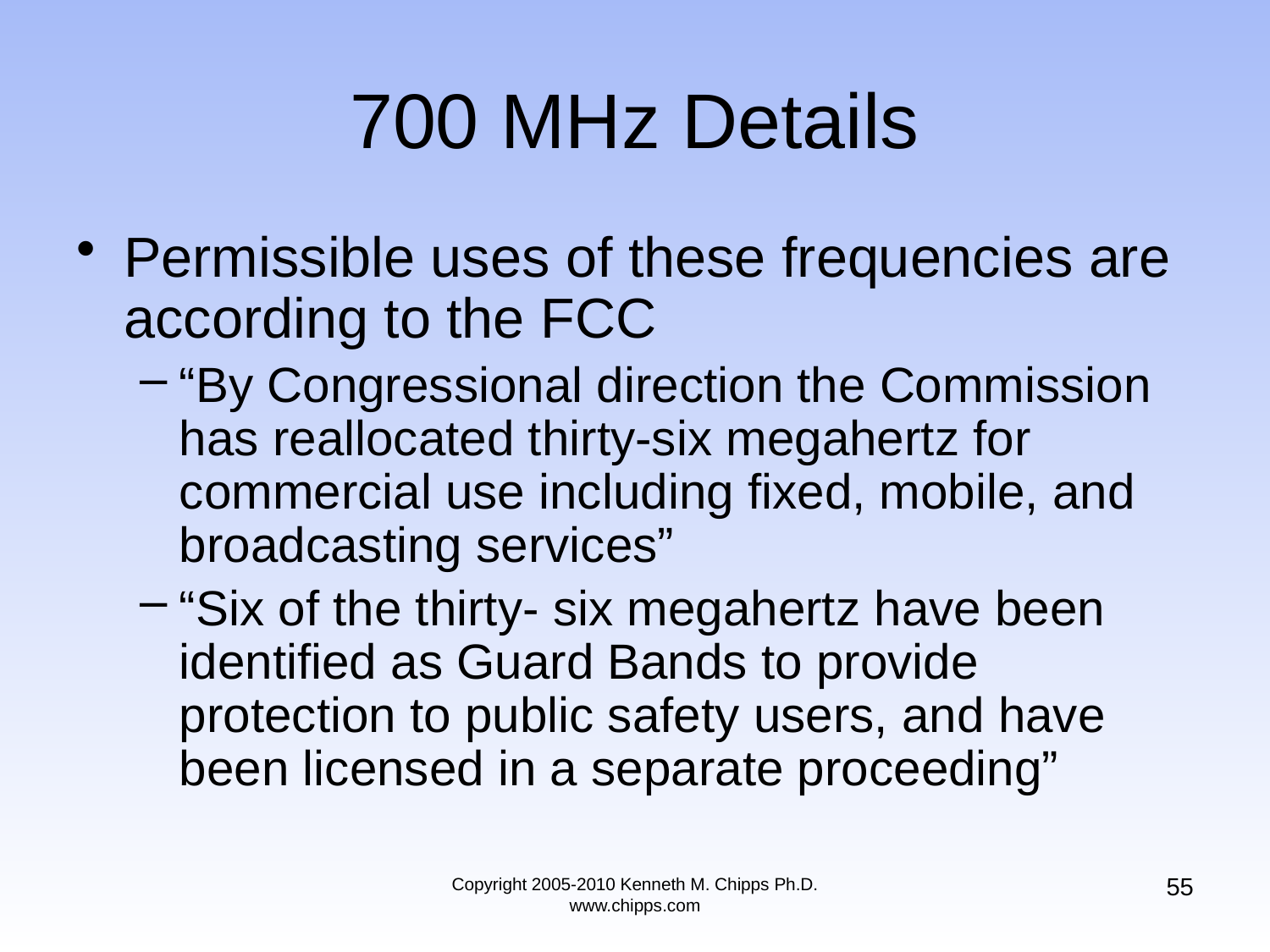

# 700 MHz Details
Permissible uses of these frequencies are according to the FCC
“By Congressional direction the Commission has reallocated thirty-six megahertz for commercial use including fixed, mobile, and broadcasting services”
“Six of the thirty- six megahertz have been identified as Guard Bands to provide protection to public safety users, and have been licensed in a separate proceeding”
55
Copyright 2005-2010 Kenneth M. Chipps Ph.D. www.chipps.com